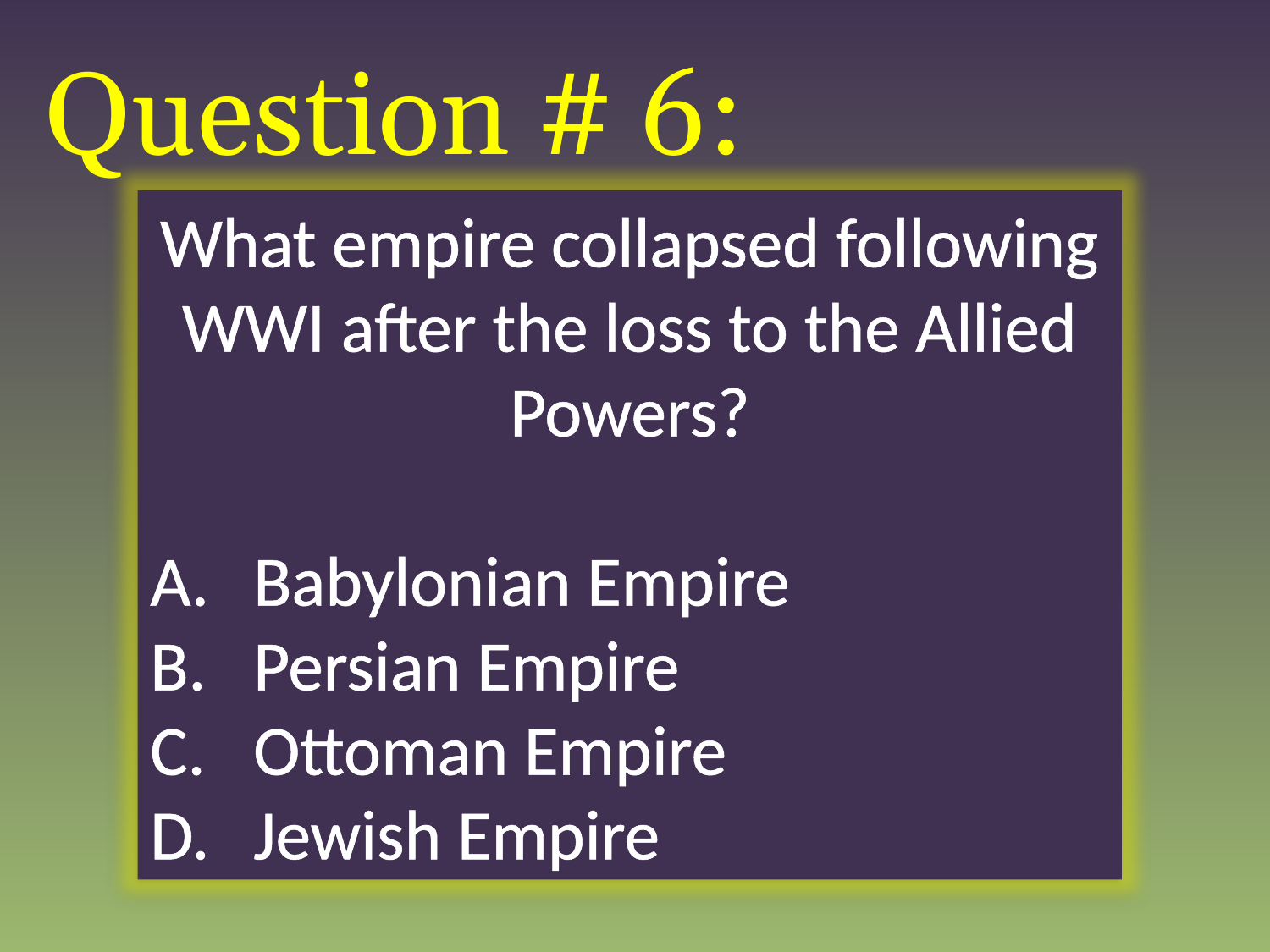

Question # 6:
What empire collapsed following WWI after the loss to the Allied Powers?

Babylonian Empire
Persian Empire
Ottoman Empire
Jewish Empire